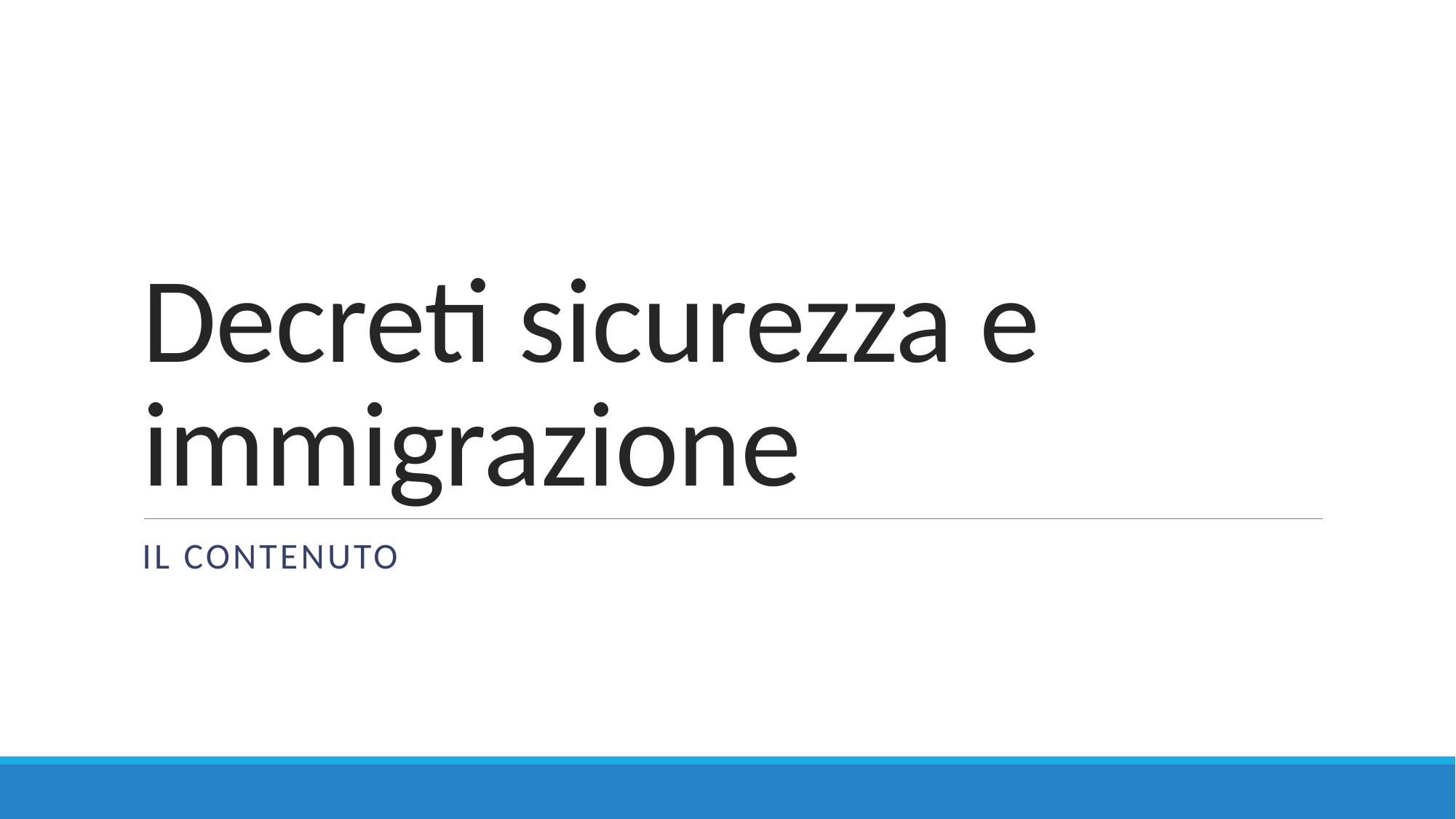

# Decreti sicurezza e immigrazione
Il contenuto